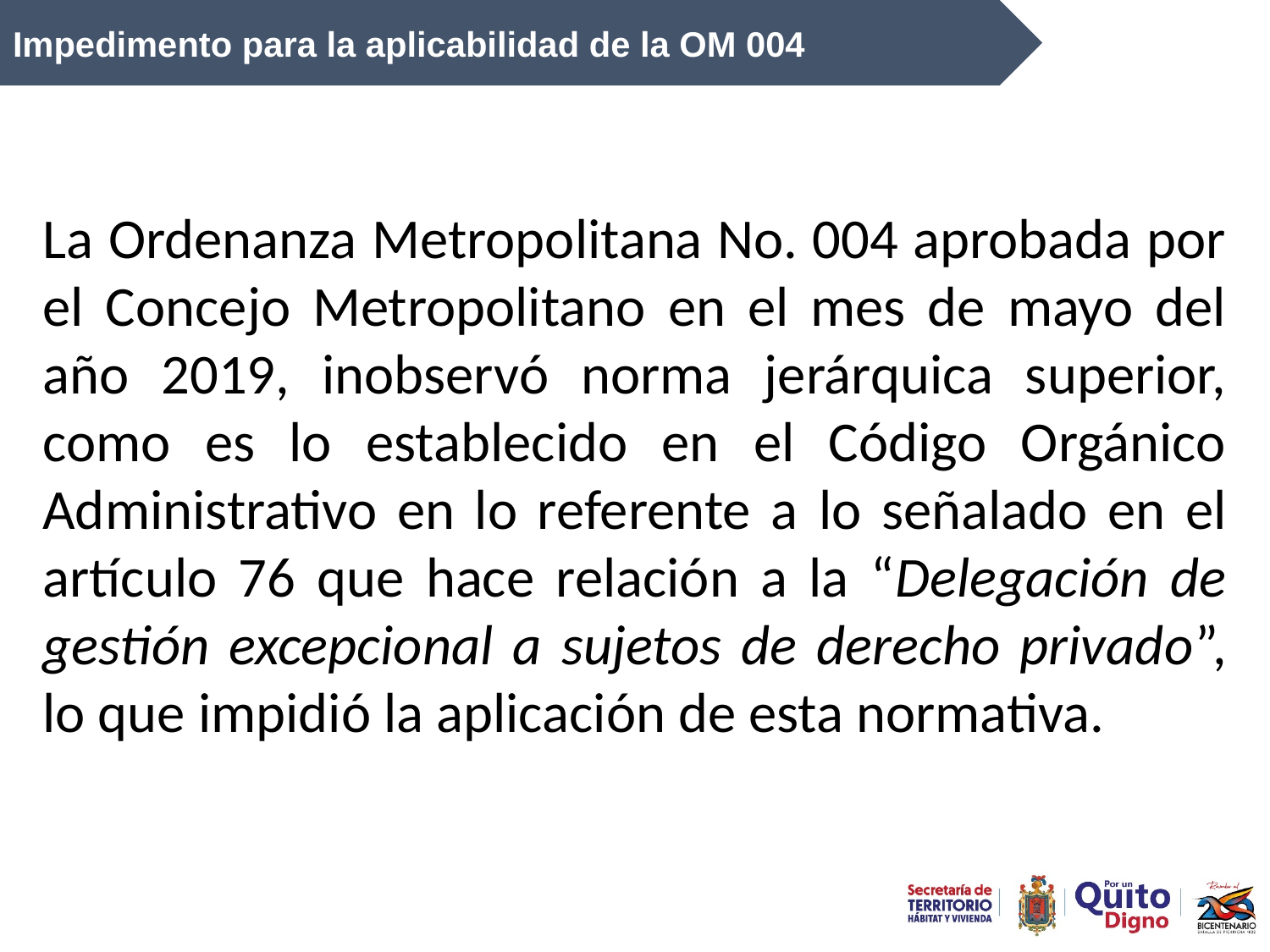

Impedimento para la aplicabilidad de la OM 004
La Ordenanza Metropolitana No. 004 aprobada por el Concejo Metropolitano en el mes de mayo del año 2019, inobservó norma jerárquica superior, como es lo establecido en el Código Orgánico Administrativo en lo referente a lo señalado en el artículo 76 que hace relación a la “Delegación de gestión excepcional a sujetos de derecho privado”, lo que impidió la aplicación de esta normativa.